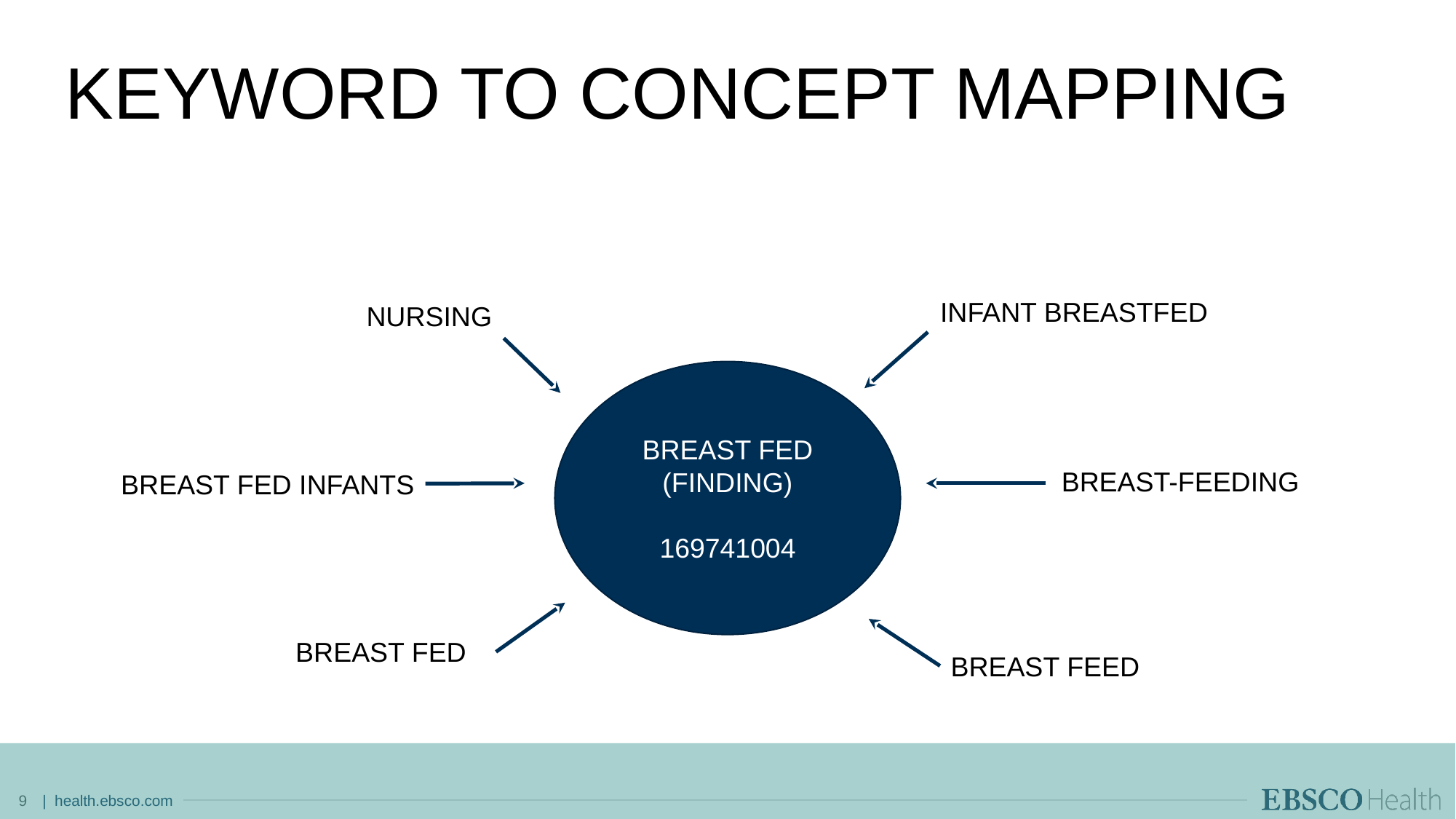

Keyword to Concept Mapping
INFANT BREASTFED
NURSING
BREAST FED (FINDING)

169741004
BREAST-FEEDING
BREAST FED INFANTS
BREAST FED
BREAST FEED